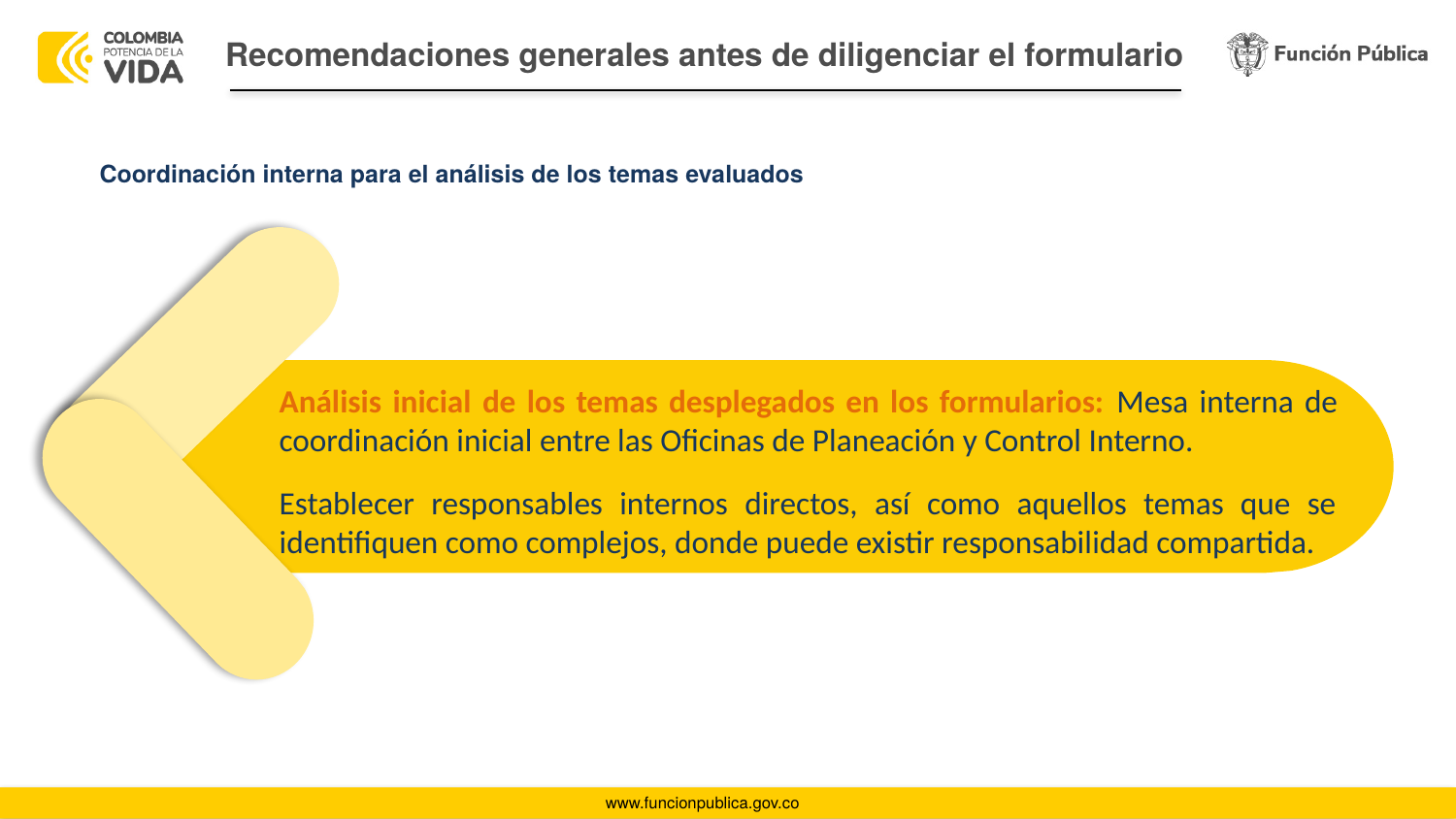

|  |
| --- |
|  |
|  |
|  |
|  |
|  |
|  |
|  |
|  |
|  |
|  |
|  |
# Recomendaciones generales antes de diligenciar el formulario
Coordinación interna para el análisis de los temas evaluados

Análisis inicial de los temas desplegados en los formularios: Mesa interna de coordinación inicial entre las Oficinas de Planeación y Control Interno.

Establecer responsables internos directos, así como aquellos temas que se identifiquen como complejos, donde puede existir responsabilidad compartida.